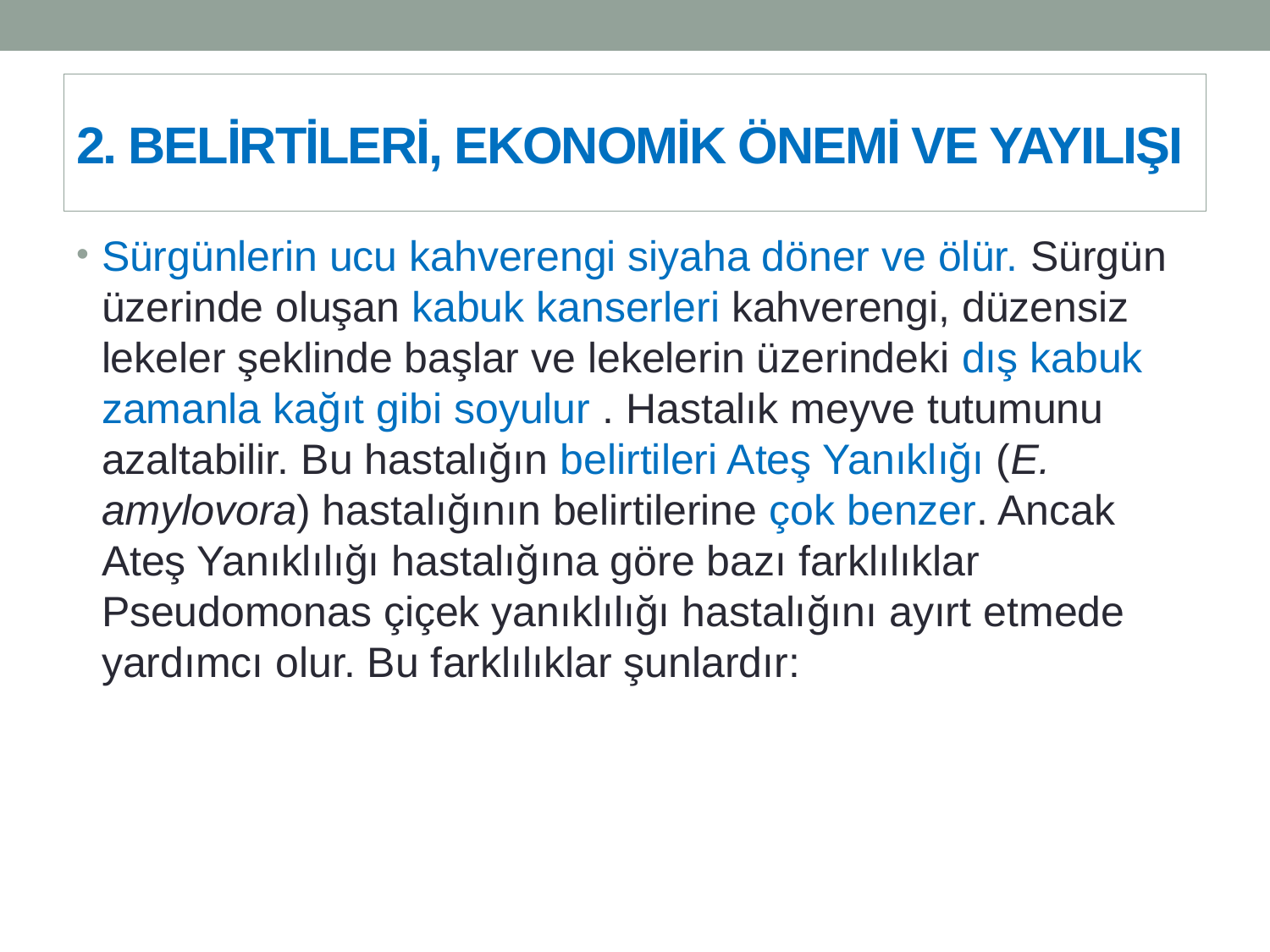

# 2. BELİRTİLERİ, EKONOMİK ÖNEMİ VE YAYILIŞI
Sürgünlerin ucu kahverengi siyaha döner ve ölür. Sürgün üzerinde oluşan kabuk kanserleri kahverengi, düzensiz lekeler şeklinde başlar ve lekelerin üzerindeki dış kabuk zamanla kağıt gibi soyulur . Hastalık meyve tutumunu azaltabilir. Bu hastalığın belirtileri Ateş Yanıklığı (E. amylovora) hastalığının belirtilerine çok benzer. Ancak Ateş Yanıklılığı hastalığına göre bazı farklılıklar Pseudomonas çiçek yanıklılığı hastalığını ayırt etmede yardımcı olur. Bu farklılıklar şunlardır: